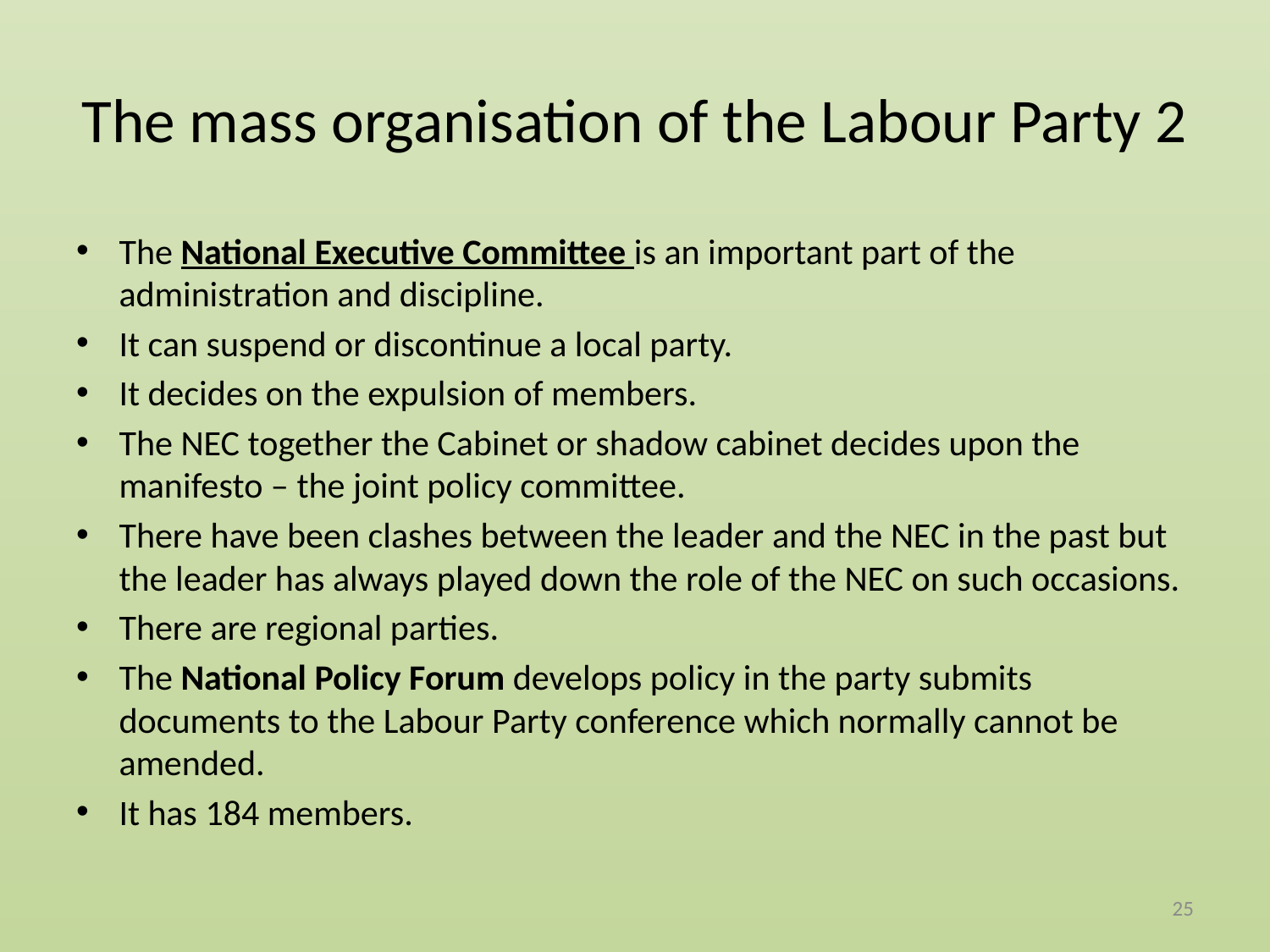

# The mass organisation of the Labour Party 2
The National Executive Committee is an important part of the administration and discipline.
It can suspend or discontinue a local party.
It decides on the expulsion of members.
The NEC together the Cabinet or shadow cabinet decides upon the manifesto – the joint policy committee.
There have been clashes between the leader and the NEC in the past but the leader has always played down the role of the NEC on such occasions.
There are regional parties.
The National Policy Forum develops policy in the party submits documents to the Labour Party conference which normally cannot be amended.
It has 184 members.
25